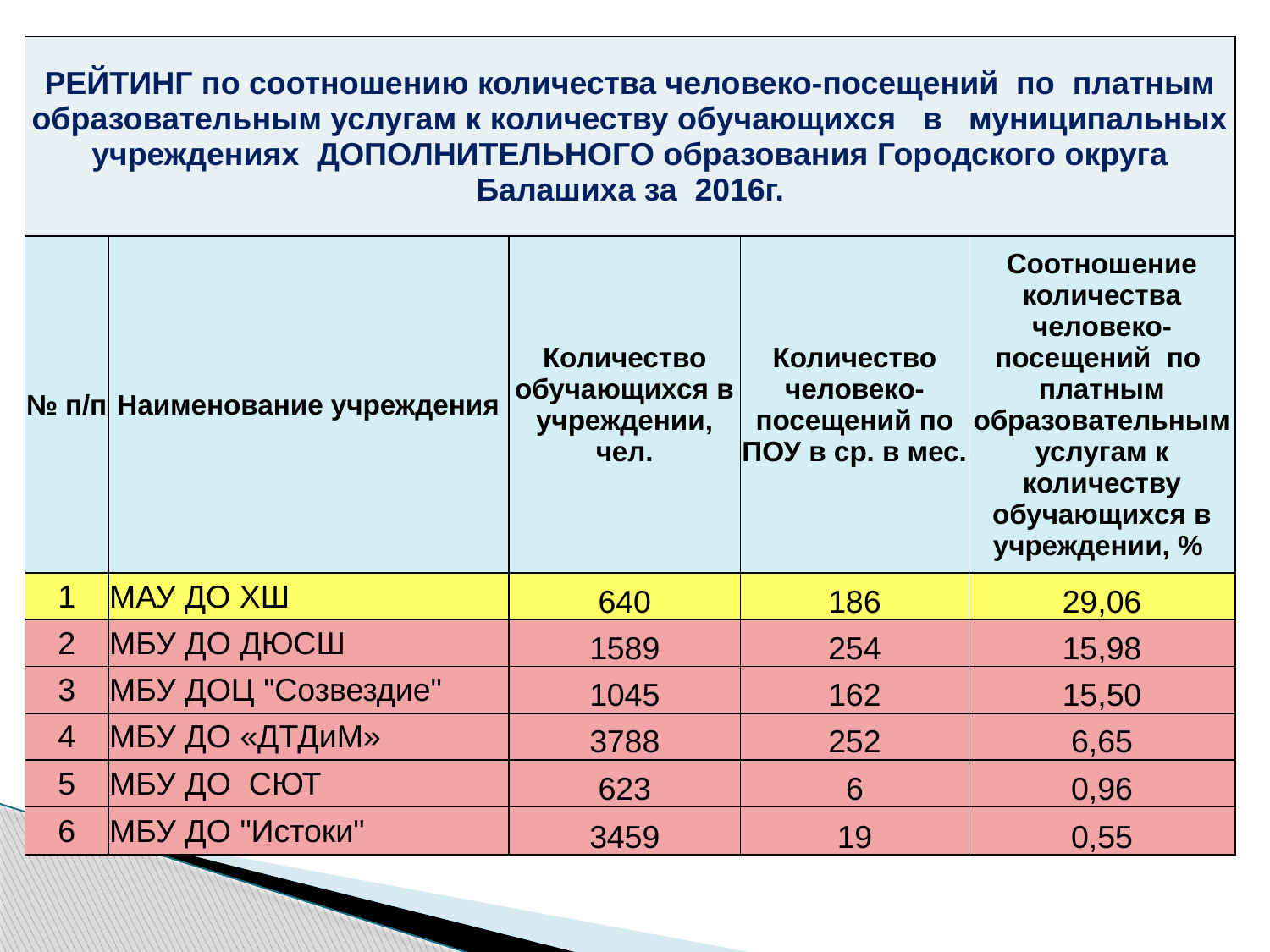

| РЕЙТИНГ по соотношению количества человеко-посещений по платным образовательным услугам к количеству обучающихся в муниципальных учреждениях ДОПОЛНИТЕЛЬНОГО образования Городского округа Балашиха за 2016г. |  |  |  |  |
| --- | --- | --- | --- | --- |
| № п/п | Наименование учреждения | Количество обучающихся в учреждении, чел. | Количество человеко-посещений по ПОУ в ср. в мес. | Соотношение количества человеко-посещений по платным образовательным услугам к количеству обучающихся в учреждении, % |
| 1 | МАУ ДО ХШ | 640 | 186 | 29,06 |
| 2 | МБУ ДО ДЮСШ | 1589 | 254 | 15,98 |
| 3 | МБУ ДОЦ "Созвездие" | 1045 | 162 | 15,50 |
| 4 | МБУ ДО «ДТДиМ» | 3788 | 252 | 6,65 |
| 5 | МБУ ДО СЮТ | 623 | 6 | 0,96 |
| 6 | МБУ ДО "Истоки" | 3459 | 19 | 0,55 |